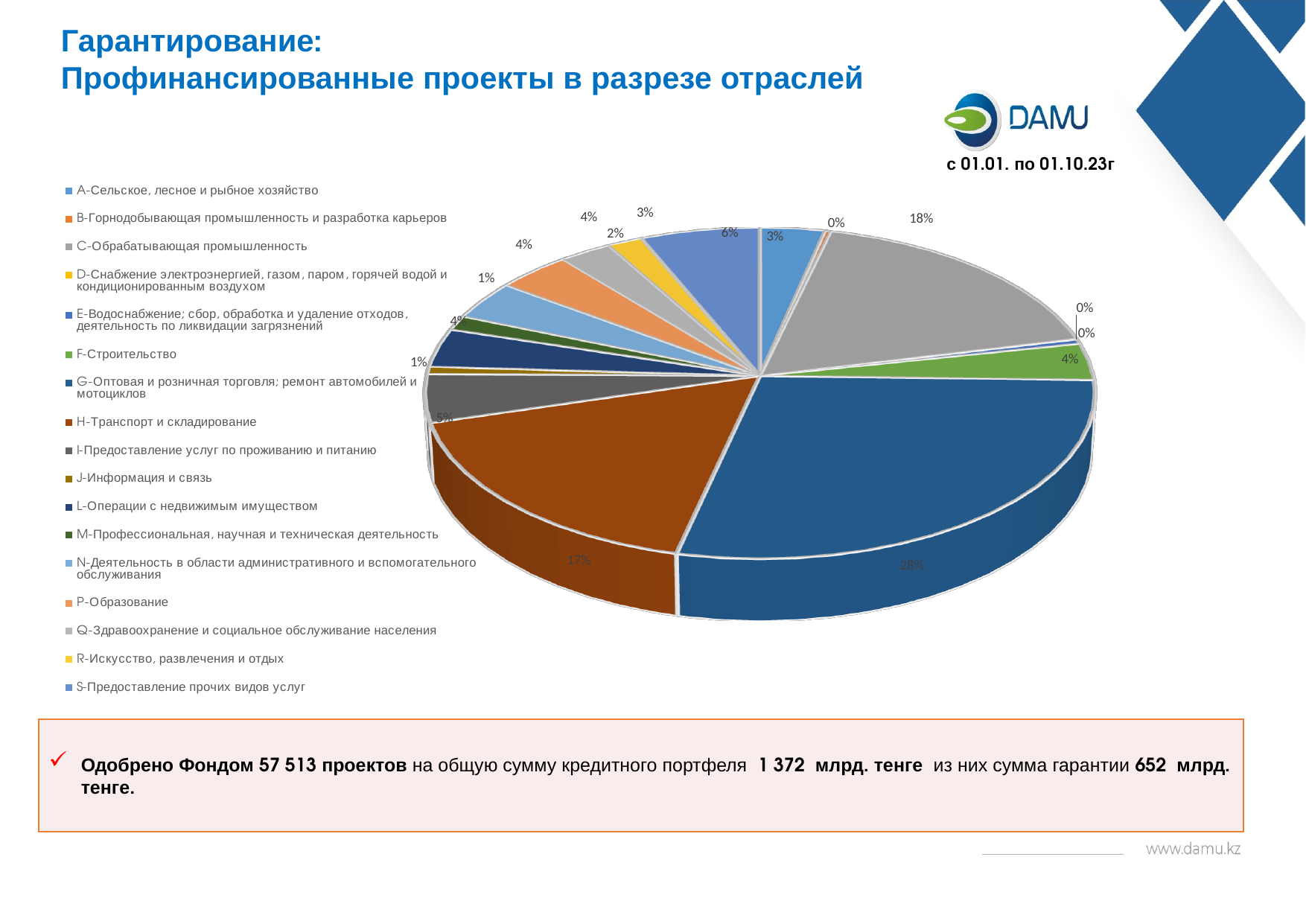

Гарантирование:
Профинансированные проекты в разрезе отраслей

[unsupported chart]

с 01.01. по 01.10.23г
Одобрено Фондом 57 513 проектов на общую сумму кредитного портфеля  1 372  млрд. тенге  из них сумма гарантии 652  млрд. тенге.